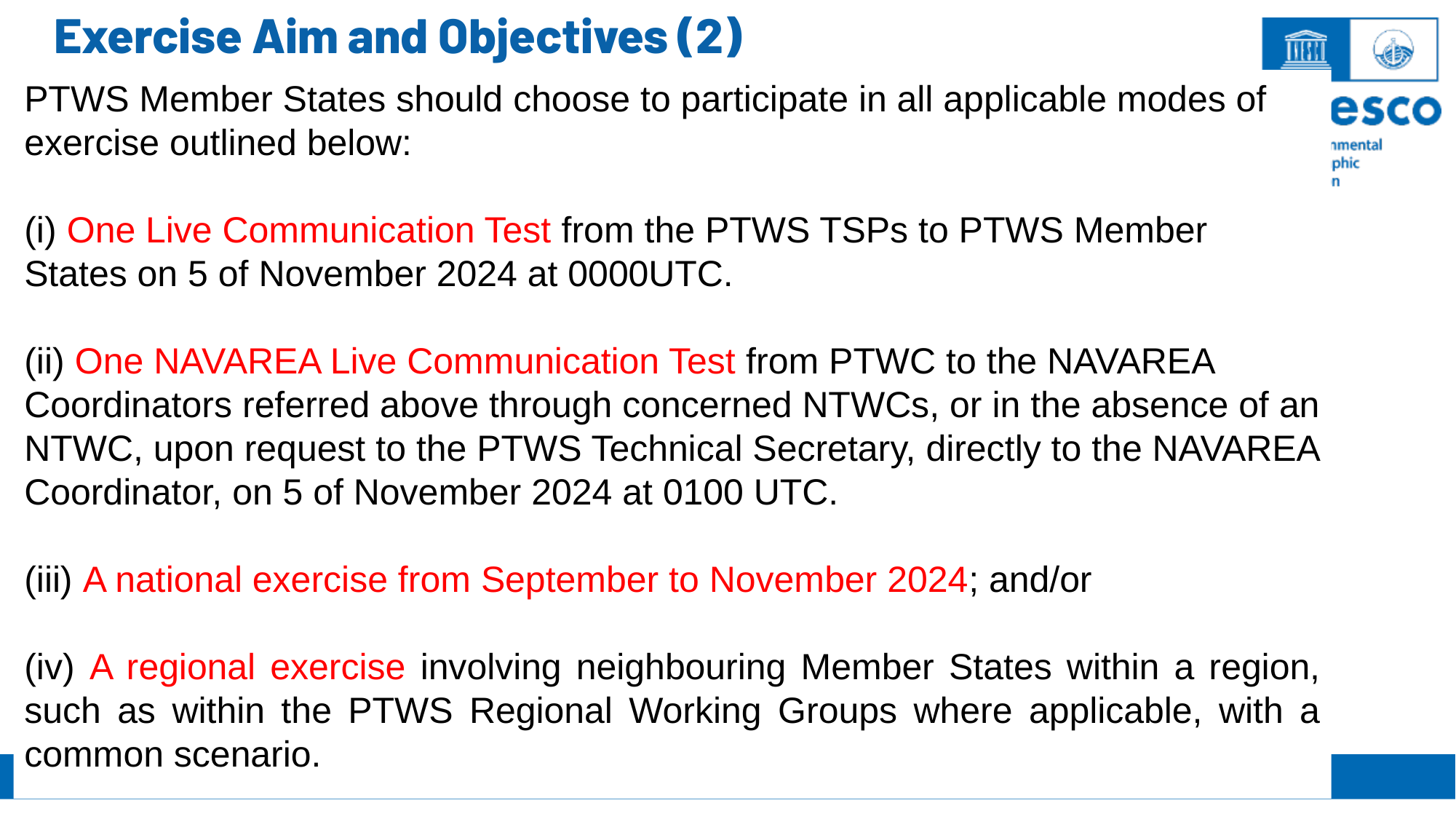

Exercise Aim and Objectives (2)
PTWS Member States should choose to participate in all applicable modes of exercise outlined below:

(i) One Live Communication Test from the PTWS TSPs to PTWS Member States on 5 of November 2024 at 0000UTC.

(ii) One NAVAREA Live Communication Test from PTWC to the NAVAREA Coordinators referred above through concerned NTWCs, or in the absence of an NTWC, upon request to the PTWS Technical Secretary, directly to the NAVAREA Coordinator, on 5 of November 2024 at 0100 UTC.

(iii) A national exercise from September to November 2024; and/or

(iv) A regional exercise involving neighbouring Member States within a region, such as within the PTWS Regional Working Groups where applicable, with a common scenario.